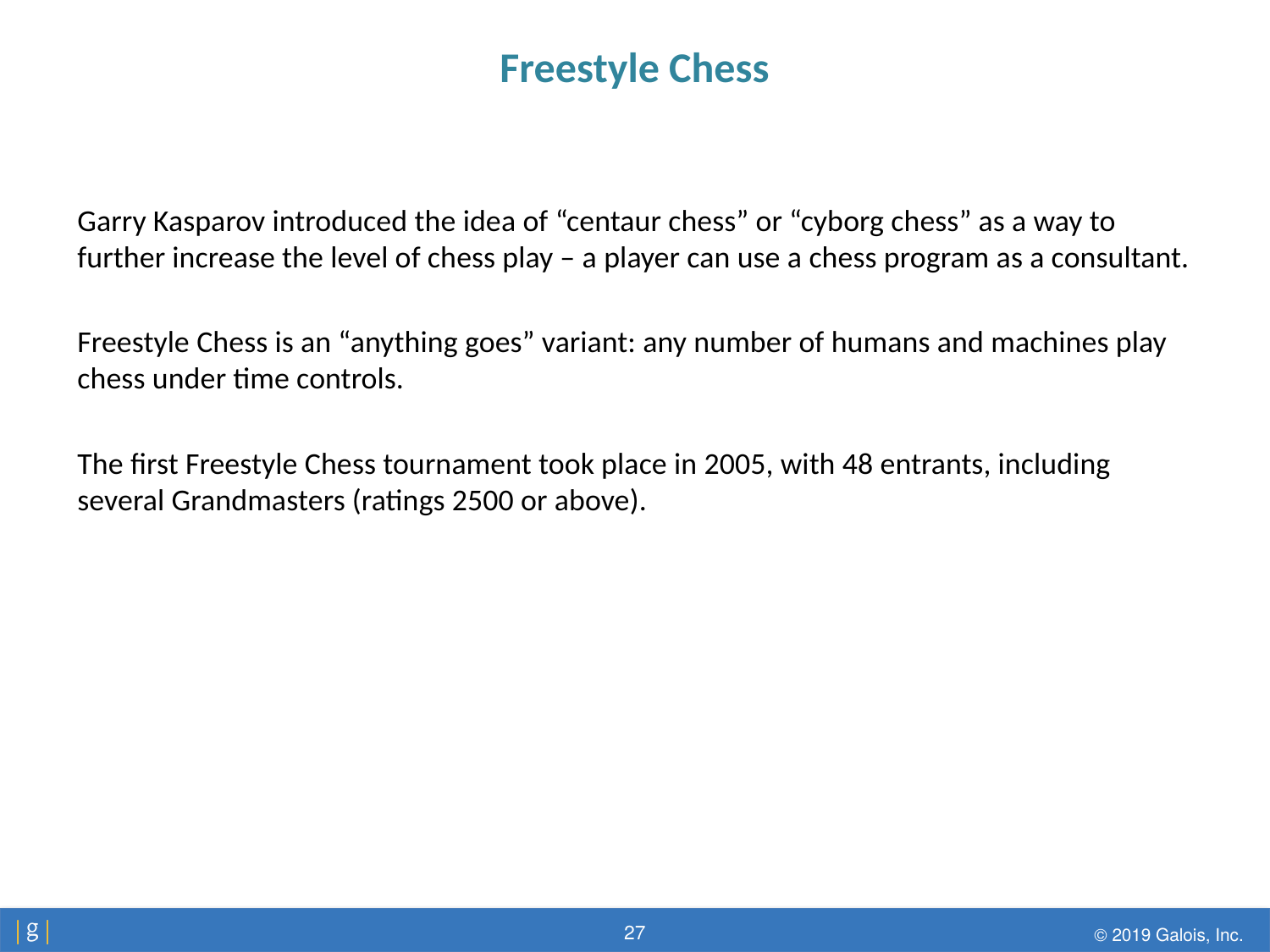

# Freestyle Chess

Garry Kasparov introduced the idea of “centaur chess” or “cyborg chess” as a way to further increase the level of chess play – a player can use a chess program as a consultant.

Freestyle Chess is an “anything goes” variant: any number of humans and machines play chess under time controls.

The first Freestyle Chess tournament took place in 2005, with 48 entrants, including several Grandmasters (ratings 2500 or above).